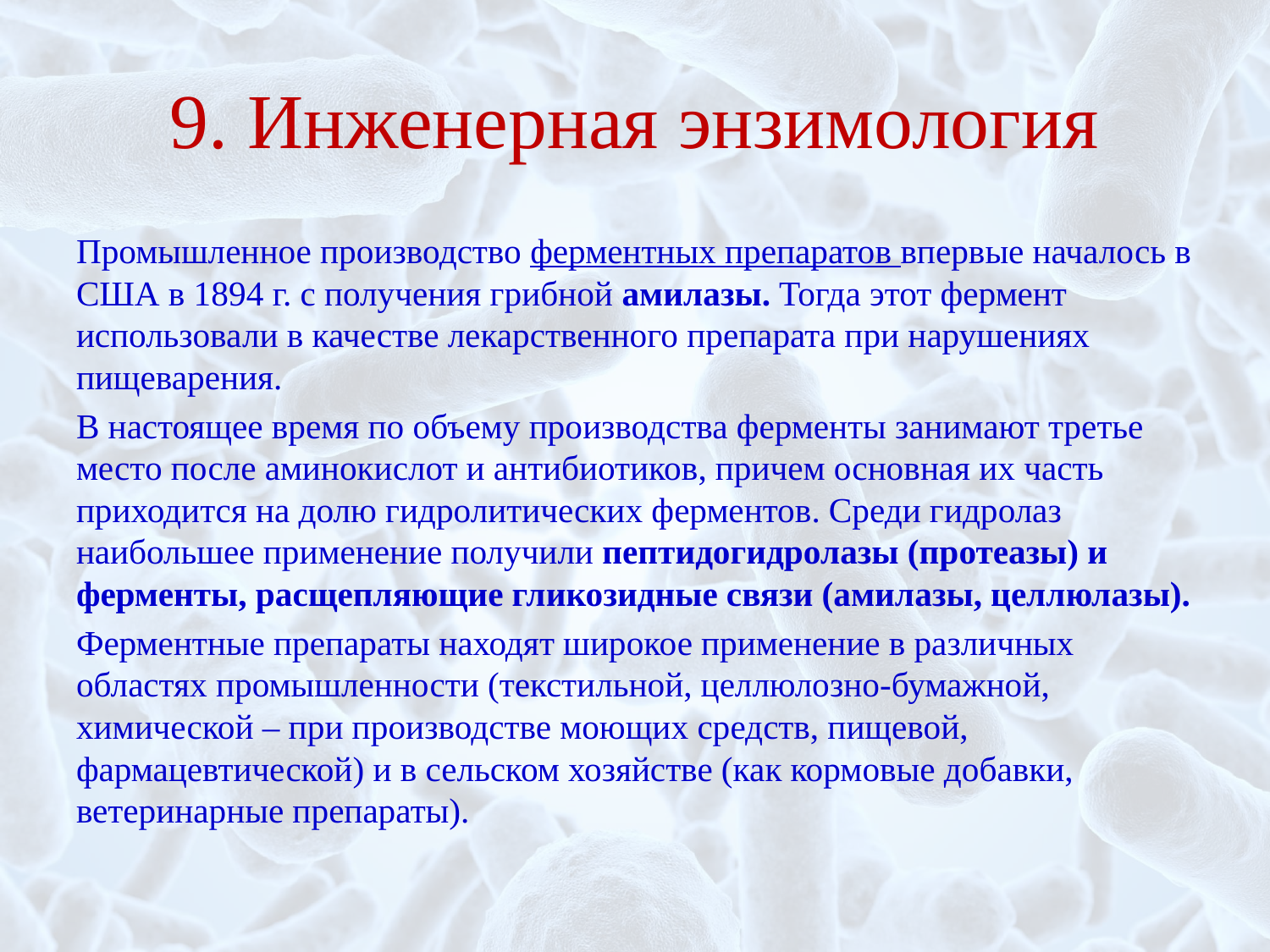

# 9. Инженерная энзимология
Промышленное производство ферментных препаратов впервые началось в США в 1894 г. с получения грибной амилазы. Тогда этот фермент использовали в качестве лекарственного препарата при нарушениях пищеварения.
В настоящее время по объему производства ферменты занимают третье место после аминокислот и антибиотиков, причем основная их часть приходится на долю гидролитических ферментов. Среди гидролаз наибольшее применение получили пептидогидролазы (протеазы) и ферменты, расщепляющие гликозидные связи (амилазы, целлюлазы).
Ферментные препараты находят широкое применение в различных областях промышленности (текстильной, целлюлозно-бумажной, химической – при производстве моющих средств, пищевой, фармацевтической) и в сельском хозяйстве (как кормовые добавки, ветеринарные препараты).